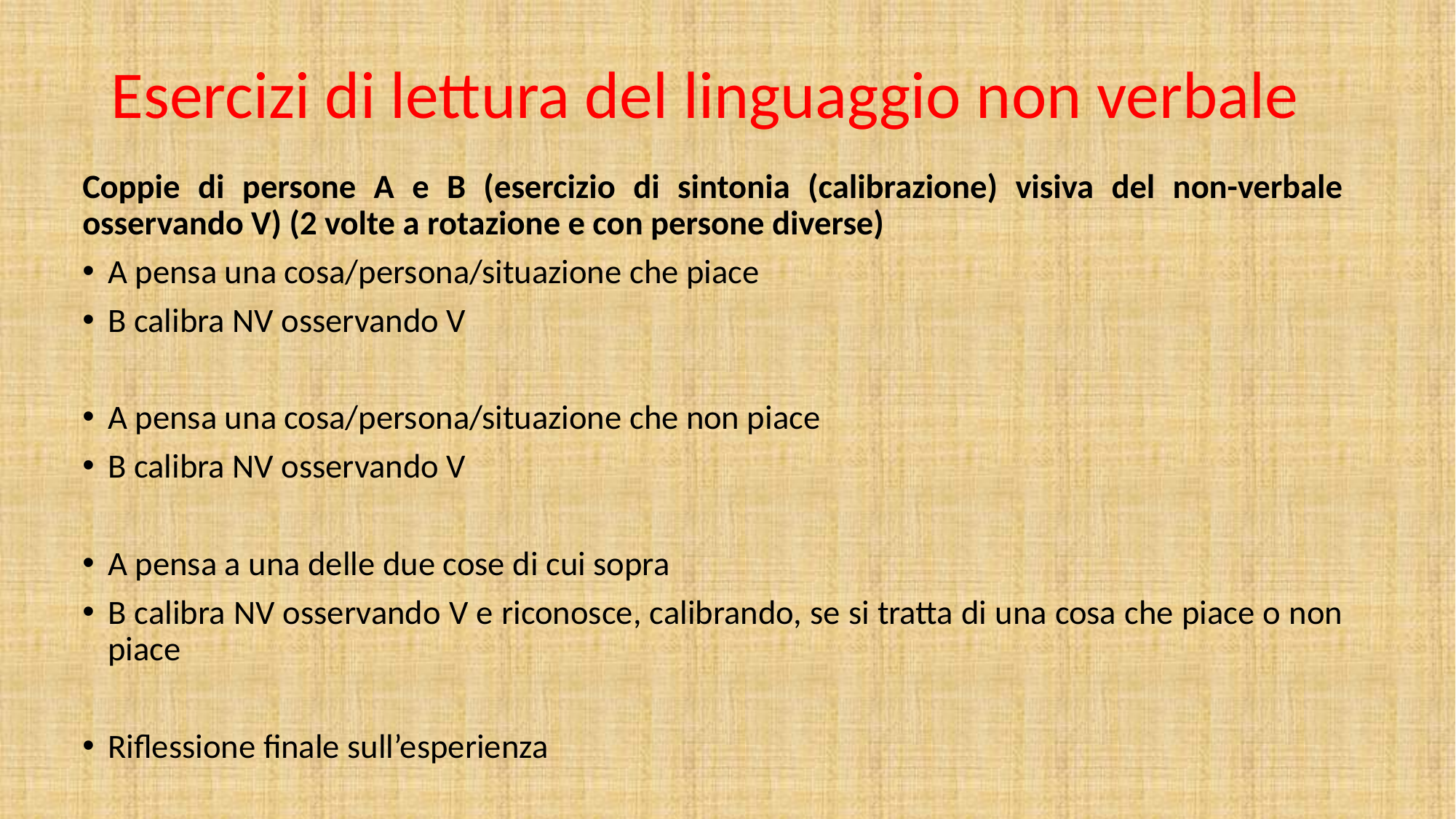

# Esercizi di lettura del linguaggio non verbale
Coppie di persone A e B (esercizio di sintonia (calibrazione) visiva del non-verbale osservando V) (2 volte a rotazione e con persone diverse)
A pensa una cosa/persona/situazione che piace
B calibra NV osservando V

A pensa una cosa/persona/situazione che non piace
B calibra NV osservando V

A pensa a una delle due cose di cui sopra
B calibra NV osservando V e riconosce, calibrando, se si tratta di una cosa che piace o non piace

Riflessione finale sull’esperienza